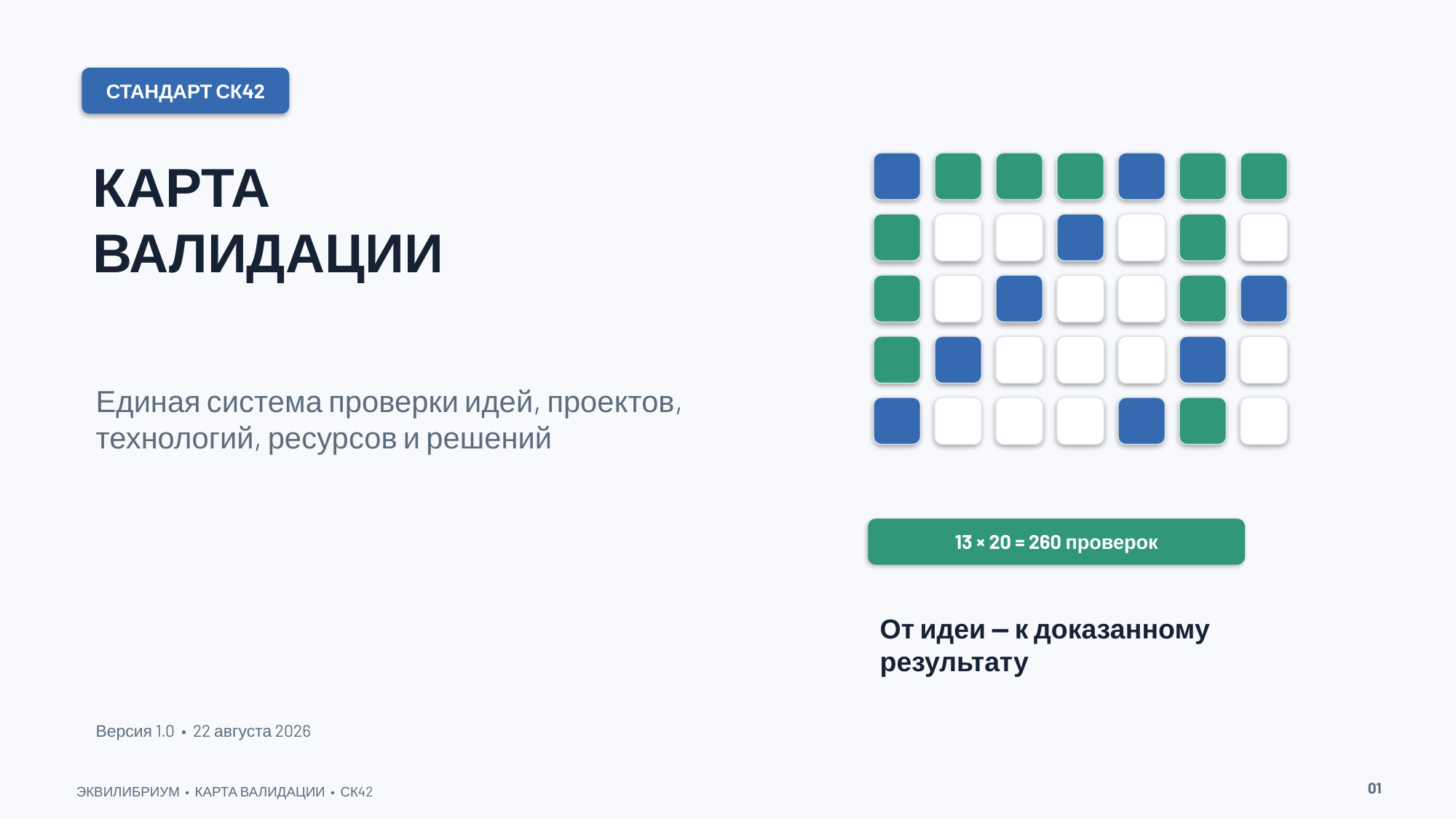

СТАНДАРТ СК42
КАРТА
ВАЛИДАЦИИ

Единая система проверки идей, проектов, технологий, ресурсов и решений

13 × 20 = 260 проверок
От идеи — к доказанному результату
Версия 1.0  •  22 августа 2026
01
ЭКВИЛИБРИУМ  •  КАРТА ВАЛИДАЦИИ  •  СК42